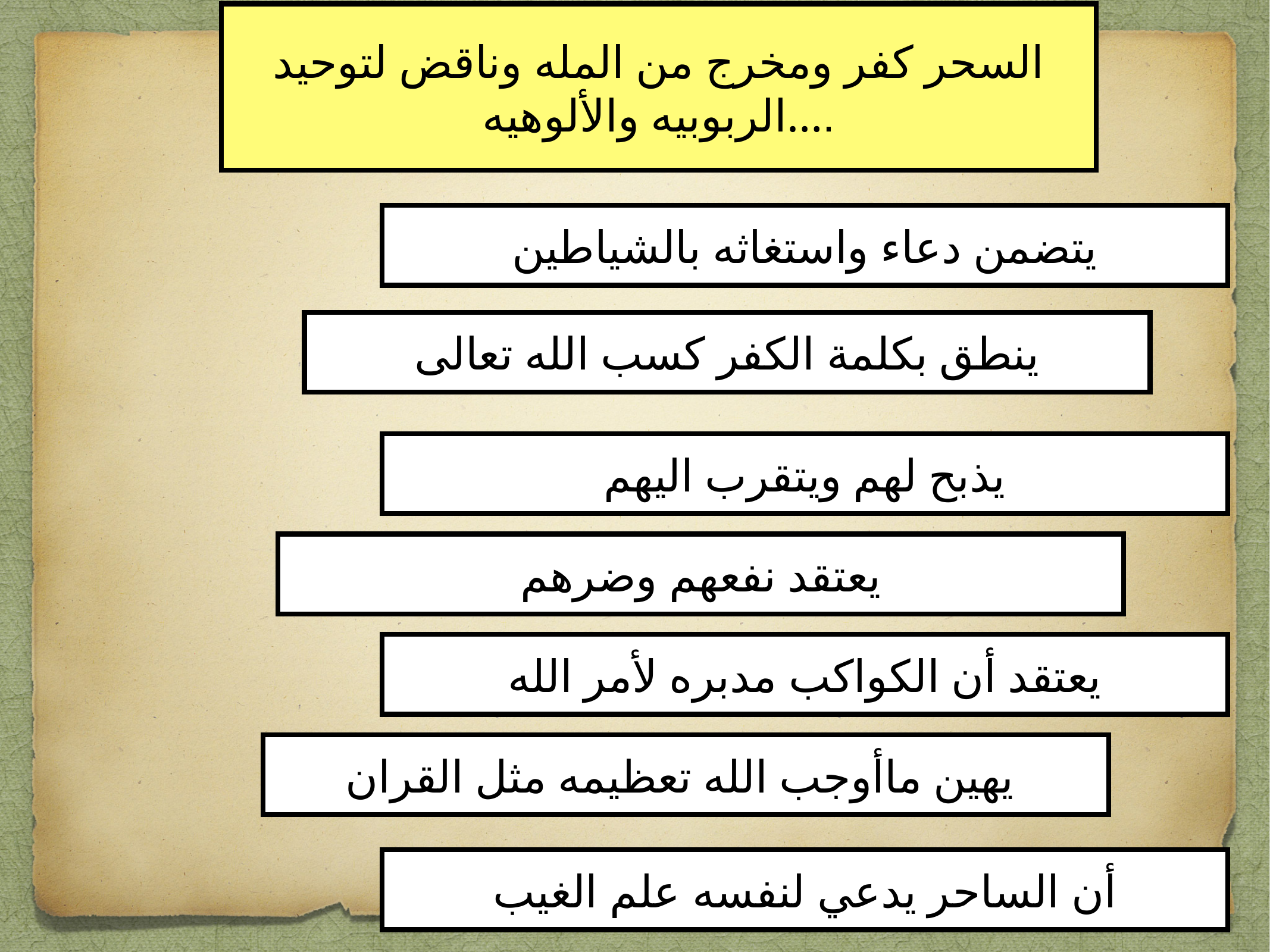

السحر كفر ومخرج من المله وناقض لتوحيد الربوبيه والألوهيه….
يتضمن دعاء واستغاثه بالشياطين
ينطق بكلمة الكفر كسب الله تعالى
يذبح لهم ويتقرب اليهم
يعتقد نفعهم وضرهم
يعتقد أن الكواكب مدبره لأمر الله
يهين ماأوجب الله تعظيمه مثل القران
أن الساحر يدعي لنفسه علم الغيب